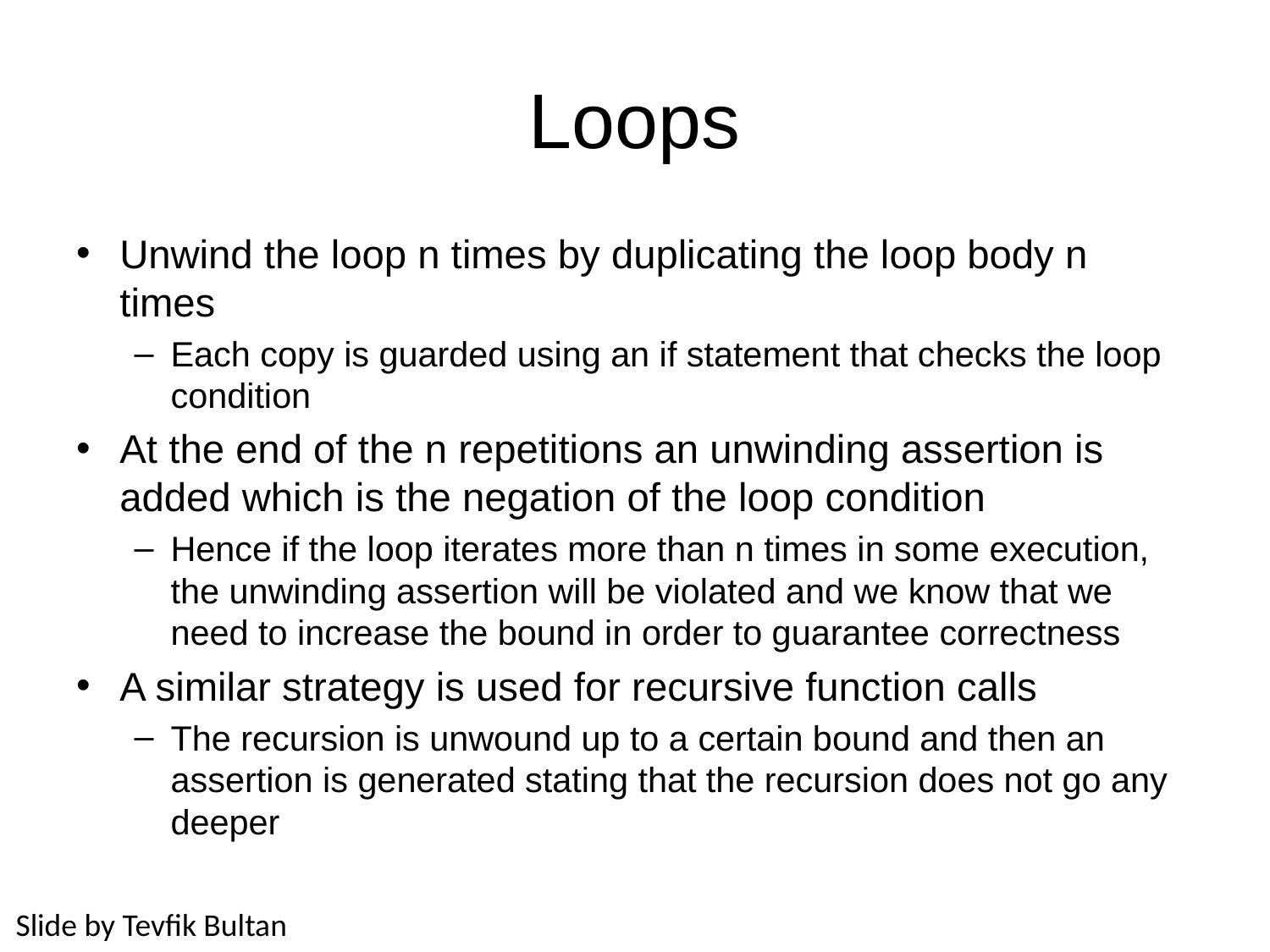

# Loops
Unwind the loop n times by duplicating the loop body n times
Each copy is guarded using an if statement that checks the loop condition
At the end of the n repetitions an unwinding assertion is added which is the negation of the loop condition
Hence if the loop iterates more than n times in some execution, the unwinding assertion will be violated and we know that we need to increase the bound in order to guarantee correctness
A similar strategy is used for recursive function calls
The recursion is unwound up to a certain bound and then an assertion is generated stating that the recursion does not go any deeper
Slide by Tevfik Bultan